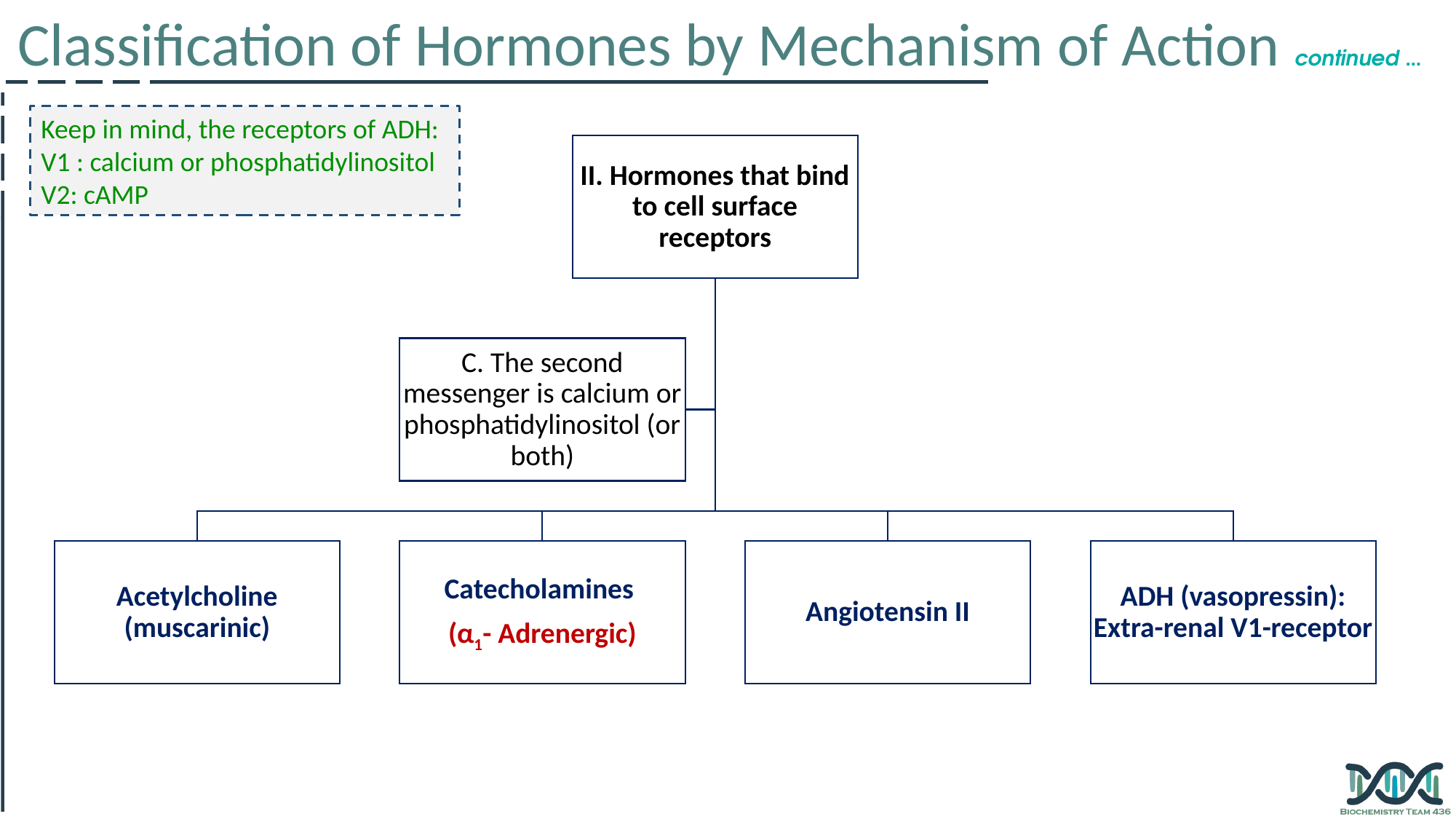

Classification of Hormones by Mechanism of Action continued …
II. Hormones that bind to cell surface receptors
Acetylcholine (muscarinic)
Catecholamines
(α1- Adrenergic)
Angiotensin II
ADH (vasopressin): Extra-renal V1-receptor
C. The second messenger is calcium or phosphatidylinositol (or both)
Keep in mind, the receptors of ADH:
V1 : calcium or phosphatidylinositol
V2: cAMP